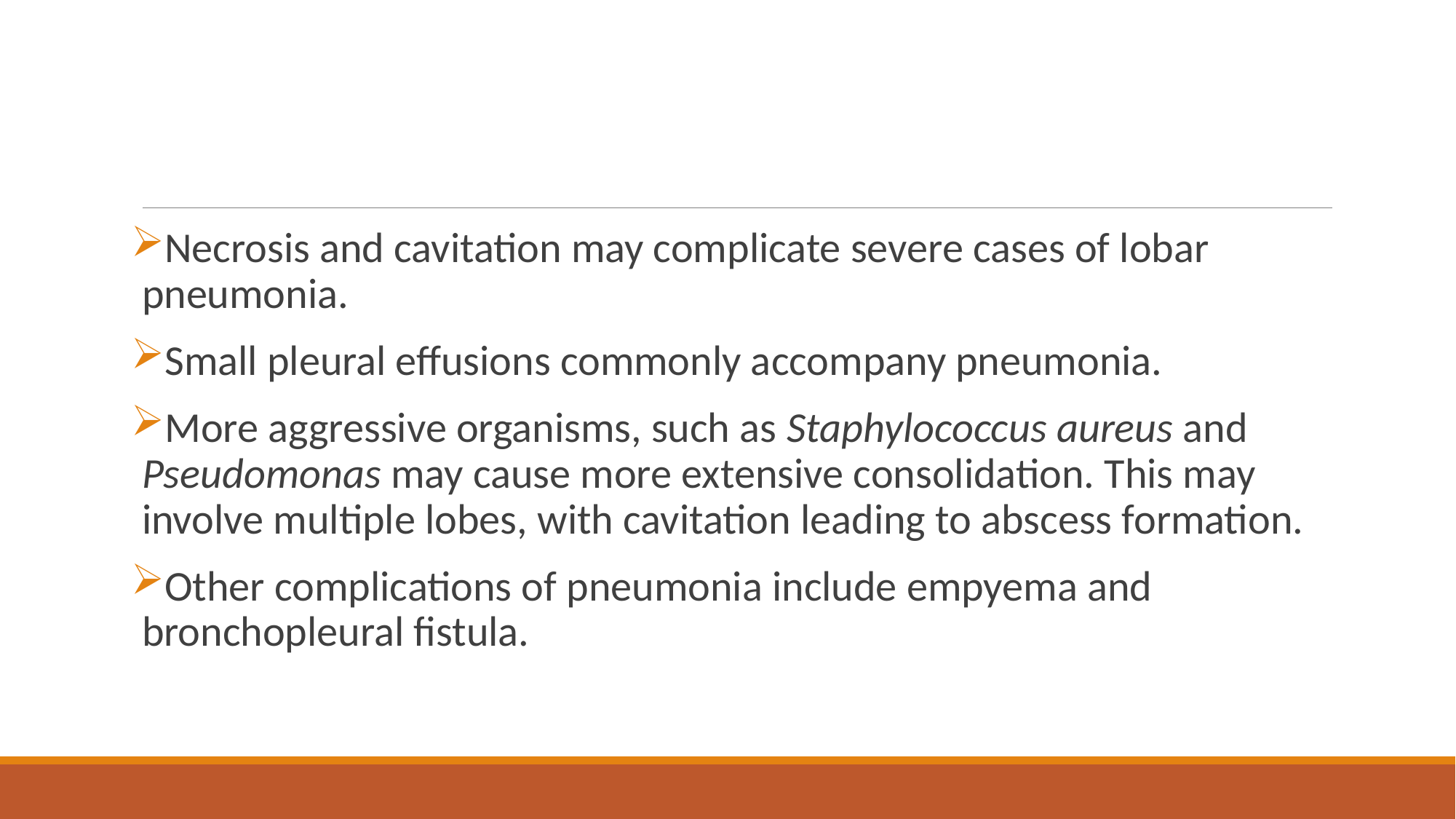

#
Necrosis and cavitation may complicate severe cases of lobar pneumonia.
Small pleural effusions commonly accompany pneumonia.
More aggressive organisms, such as Staphylococcus aureus and Pseudomonas may cause more extensive consolidation. This may involve multiple lobes, with cavitation leading to abscess formation.
Other complications of pneumonia include empyema and bronchopleural fistula.